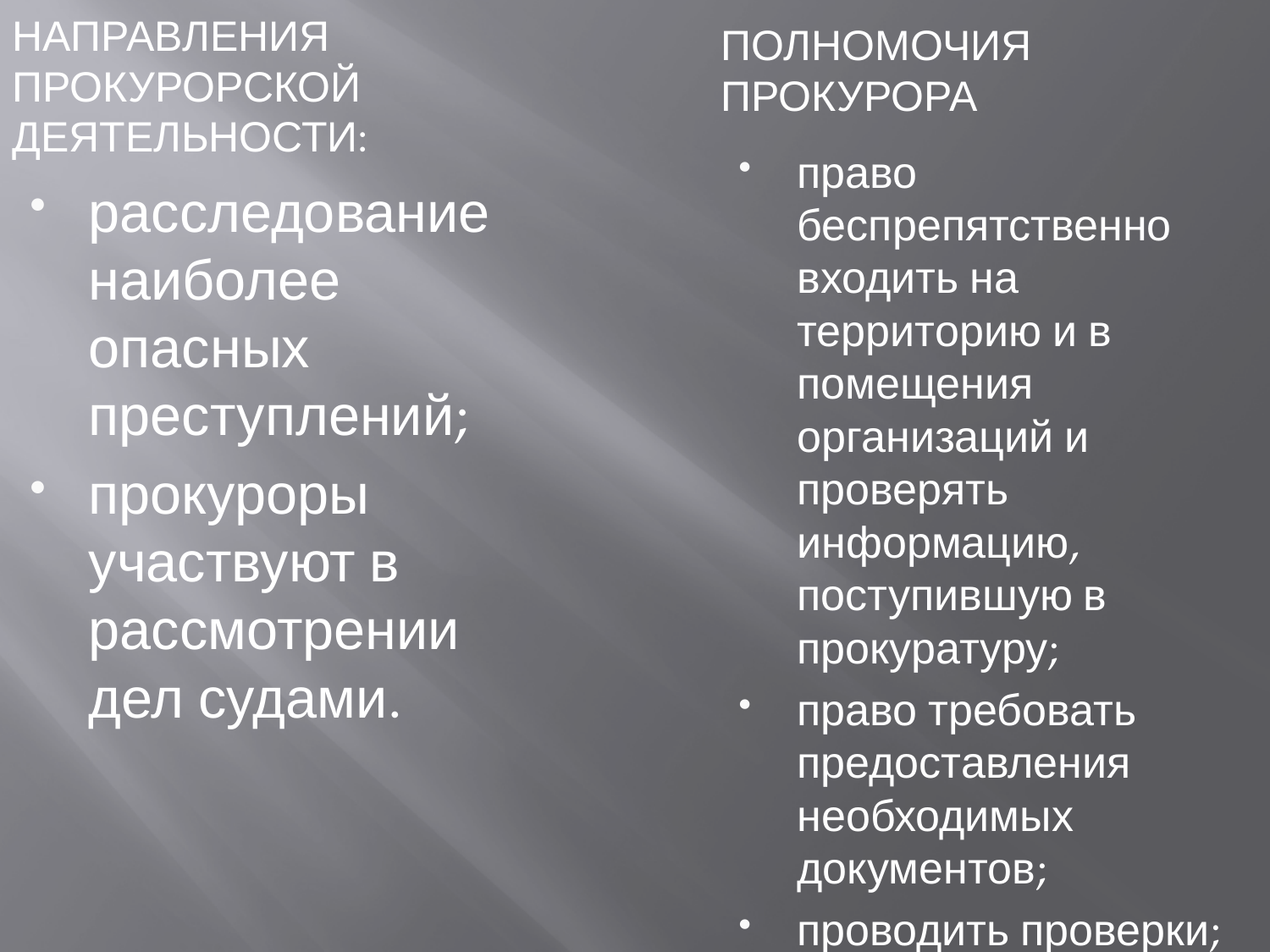

Направления прокурорской деятельности:
Полномочия прокурора
право беспрепятственно входить на территорию и в помещения организаций и проверять информацию, поступившую в прокуратуру;
право требовать предоставления необходимых документов;
проводить проверки;
расследование наиболее опасных преступлений;
прокуроры участвуют в рассмотрении дел судами.